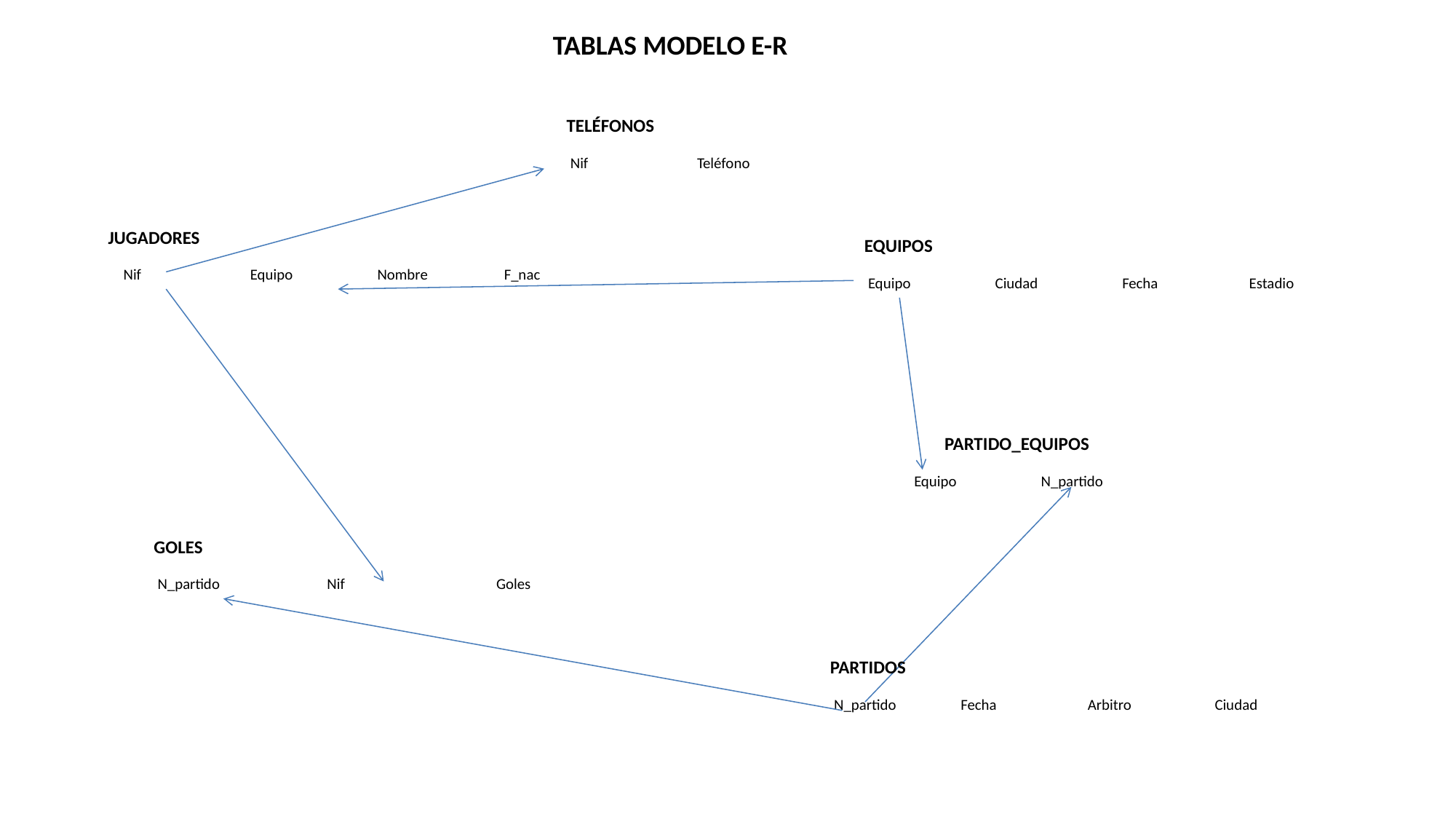

TABLAS MODELO E-R
TELÉFONOS
| Nif | Teléfono |
| --- | --- |
|  |  |
JUGADORES
EQUIPOS
| Nif | Equipo | Nombre | F\_nac |
| --- | --- | --- | --- |
|  |  |  |  |
| Equipo | Ciudad | Fecha | Estadio |
| --- | --- | --- | --- |
|  |  |  |  |
PARTIDO_EQUIPOS
| Equipo | N\_partido |
| --- | --- |
|  |  |
GOLES
| N\_partido | Nif | Goles |
| --- | --- | --- |
|  |  |  |
PARTIDOS
| N\_partido | Fecha | Arbitro | Ciudad |
| --- | --- | --- | --- |
|  |  |  |  |